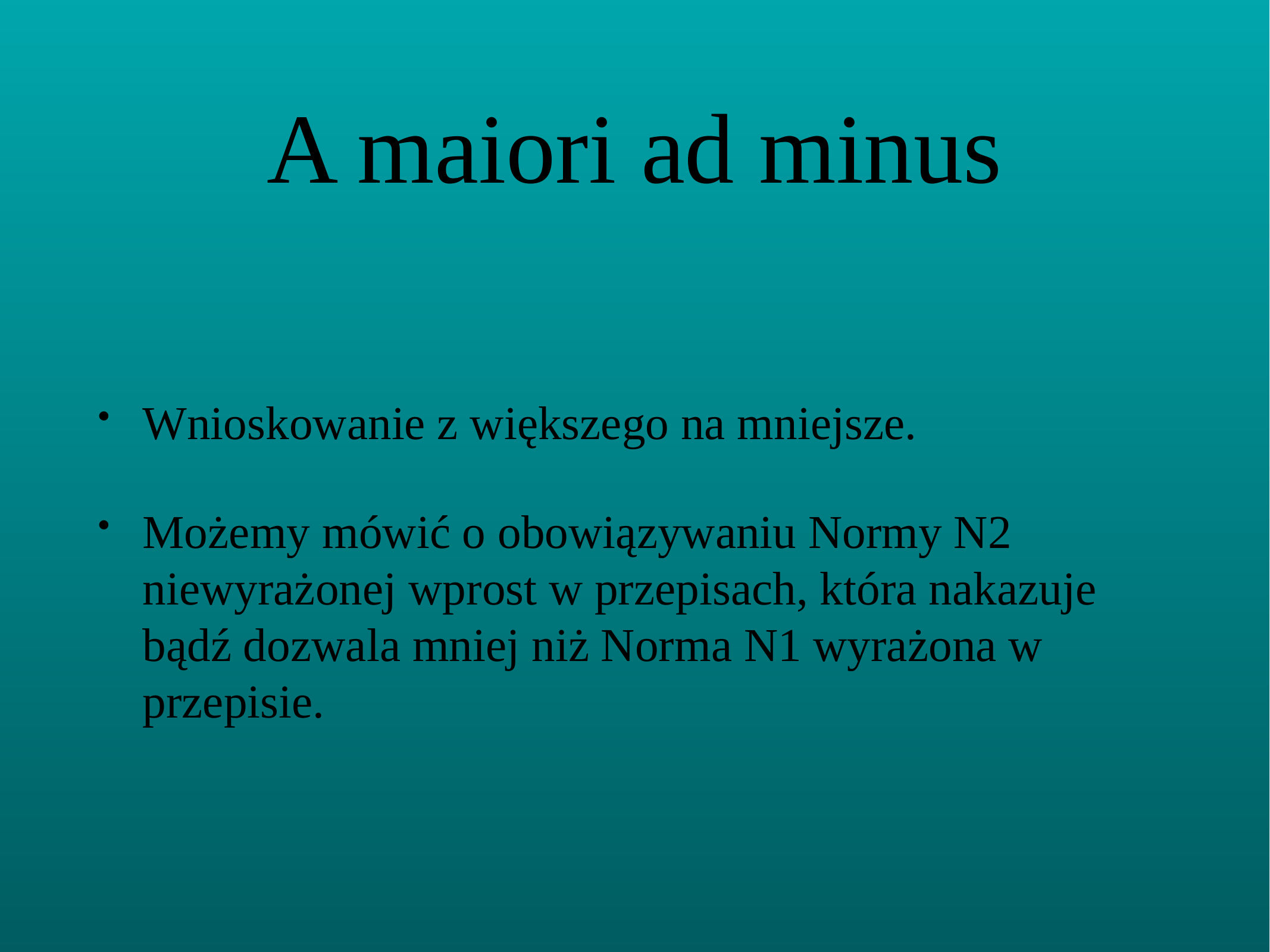

# A maiori ad minus
Wnioskowanie z większego na mniejsze.
Możemy mówić o obowiązywaniu Normy N2 niewyrażonej wprost w przepisach, która nakazuje bądź dozwala mniej niż Norma N1 wyrażona w przepisie.